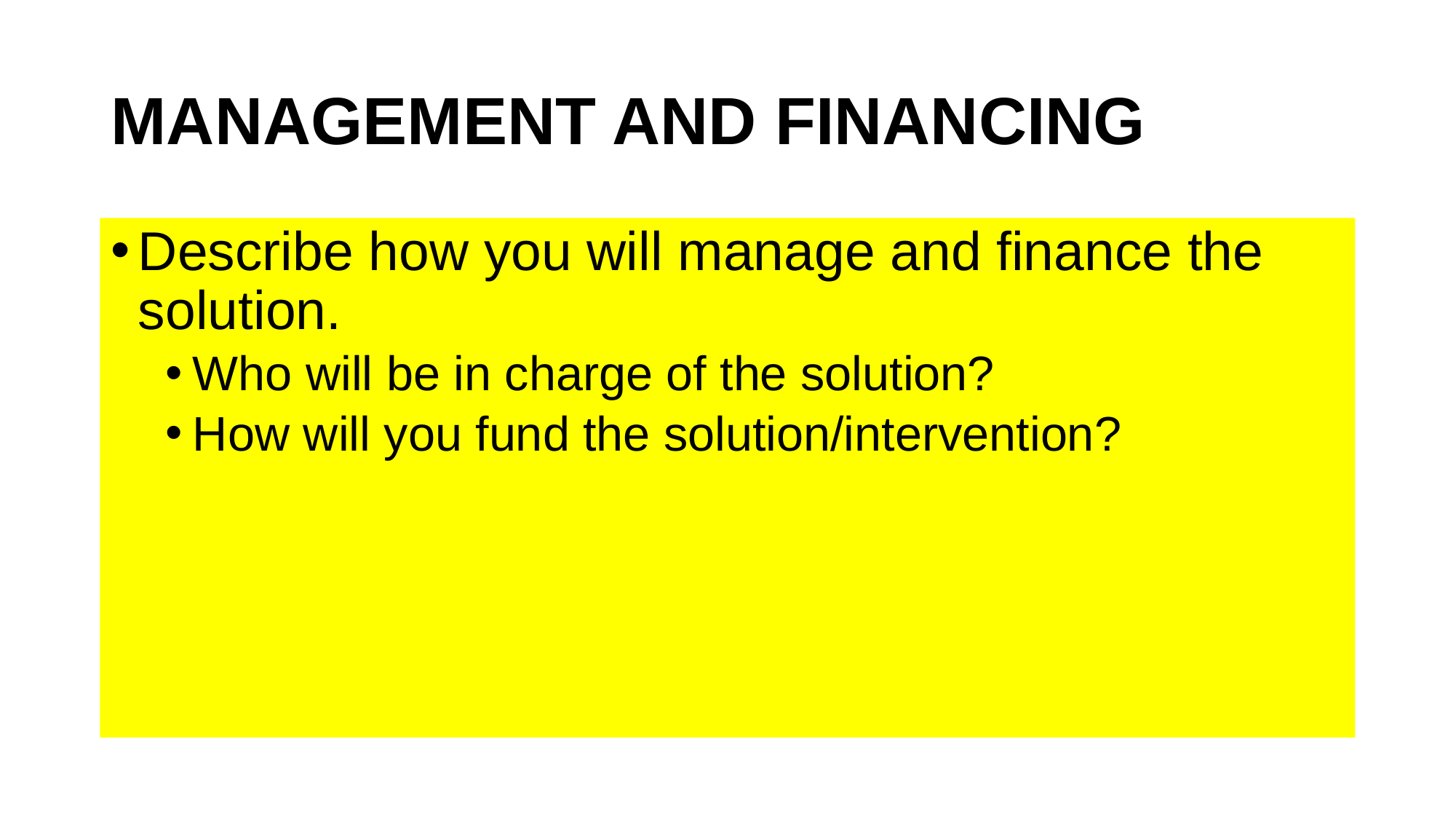

# MANAGEMENT AND FINANCING
Describe how you will manage and finance the solution.
Who will be in charge of the solution?
How will you fund the solution/intervention?